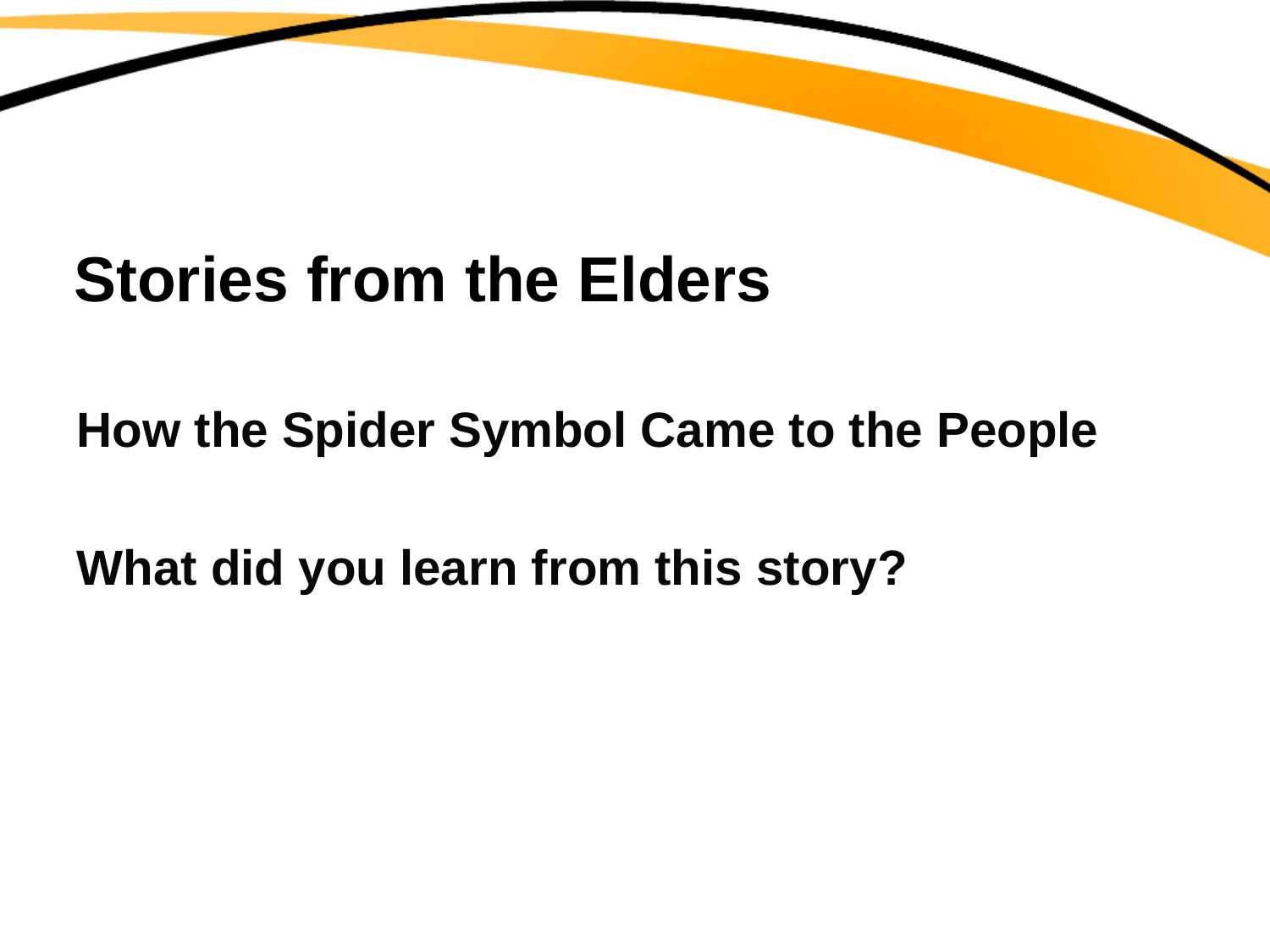

# Stories from the Elders
How the Spider Symbol Came to the People

What did you learn from this story?